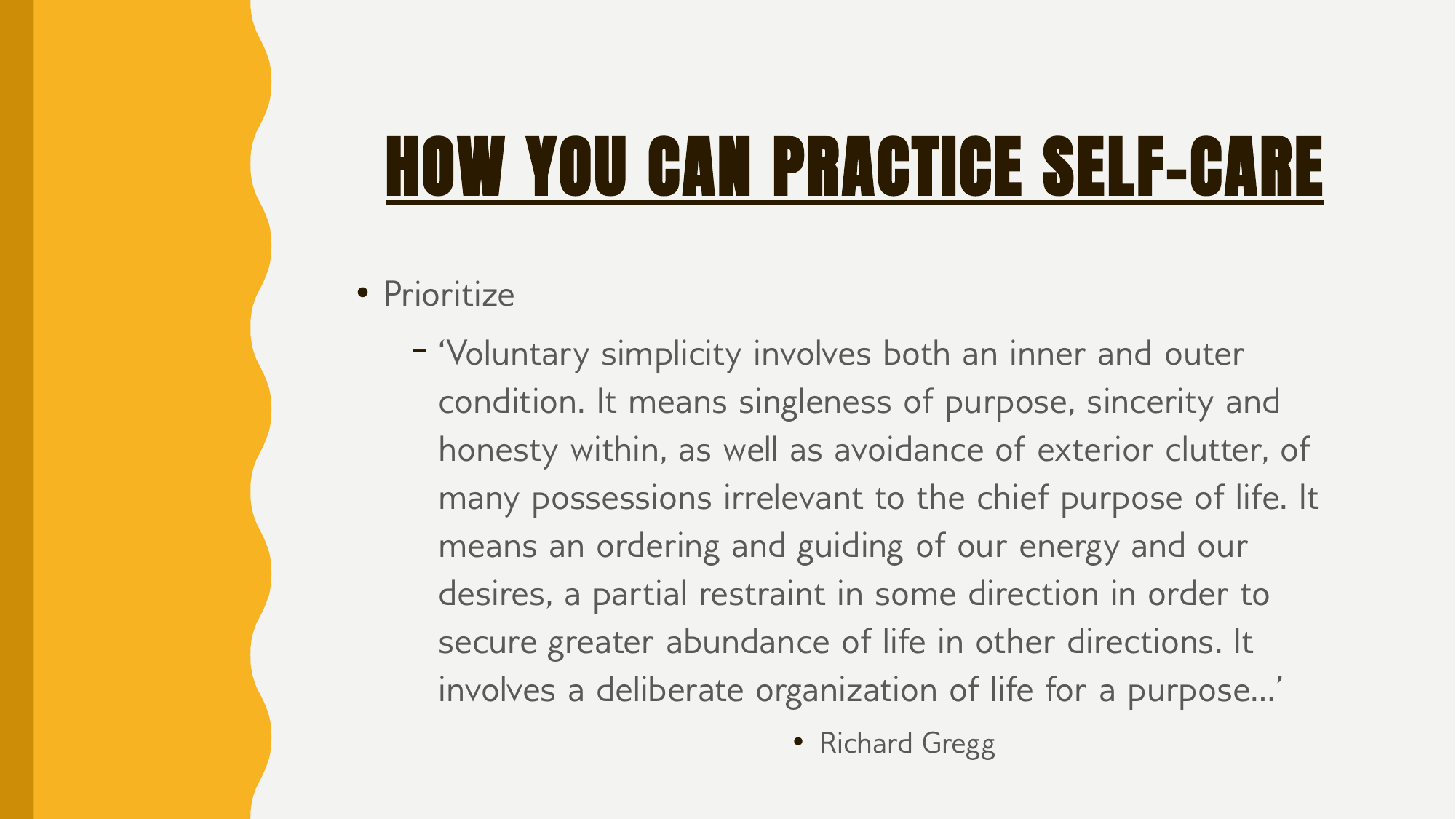

# How You Can Practice Self-Care
Prioritize
‘Voluntary simplicity involves both an inner and outer condition. It means singleness of purpose, sincerity and honesty within, as well as avoidance of exterior clutter, of many possessions irrelevant to the chief purpose of life. It means an ordering and guiding of our energy and our desires, a partial restraint in some direction in order to secure greater abundance of life in other directions. It involves a deliberate organization of life for a purpose…’
Richard Gregg